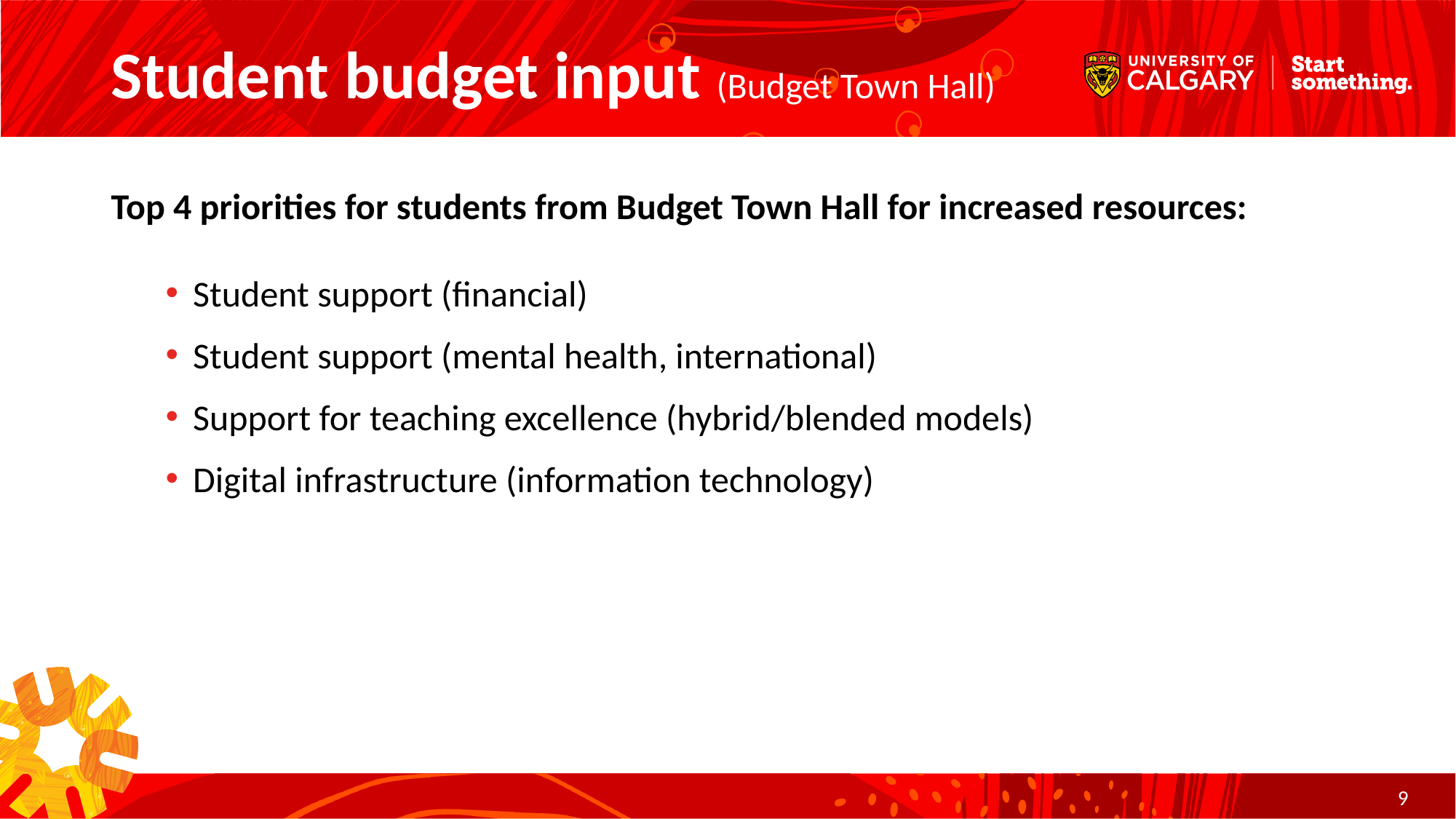

# Student budget input (Budget Town Hall)
Top 4 priorities for students from Budget Town Hall for increased resources:

Student support (financial)

Student support (mental health, international)

Support for teaching excellence (hybrid/blended models)

Digital infrastructure (information technology)

9